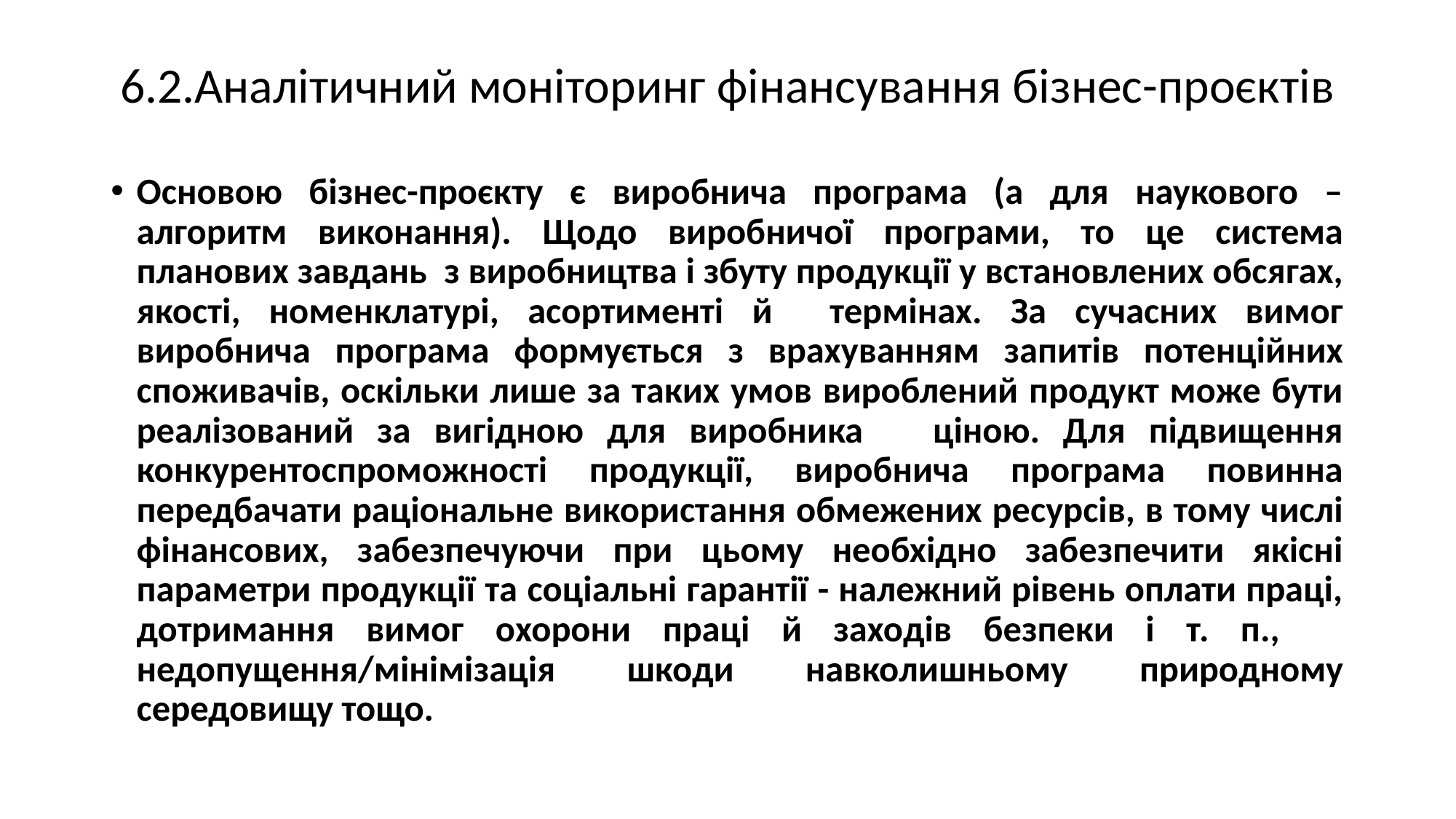

# 6.2.Аналітичний моніторинг фінансування бізнес-проєктів
Основою бізнес-проєкту є виробнича програма (а для наукового – алгоритм виконання). Щодо виробничої програми, то це система планових завдань  з виробництва і збуту продукції у встановлених обсягах, якості, номенклатурі, асортименті й  термінах. За сучасних вимог виробнича програма формується з врахуванням запитів потенційних споживачів, оскільки лише за таких умов вироблений продукт може бути реалізований за вигідною для виробника   ціною. Для підвищення конкурентоспроможності продукції, виробнича програма повинна передбачати раціональне використання обмежених ресурсів, в тому числі фінансових, забезпечуючи при цьому необхідно забезпечити якісні параметри продукції та соціальні гарантії - належний рівень оплати праці, дотримання вимог охорони праці й заходів безпеки і т. п.,   недопущення/мінімізація шкоди навколишньому природному середовищу тощо.